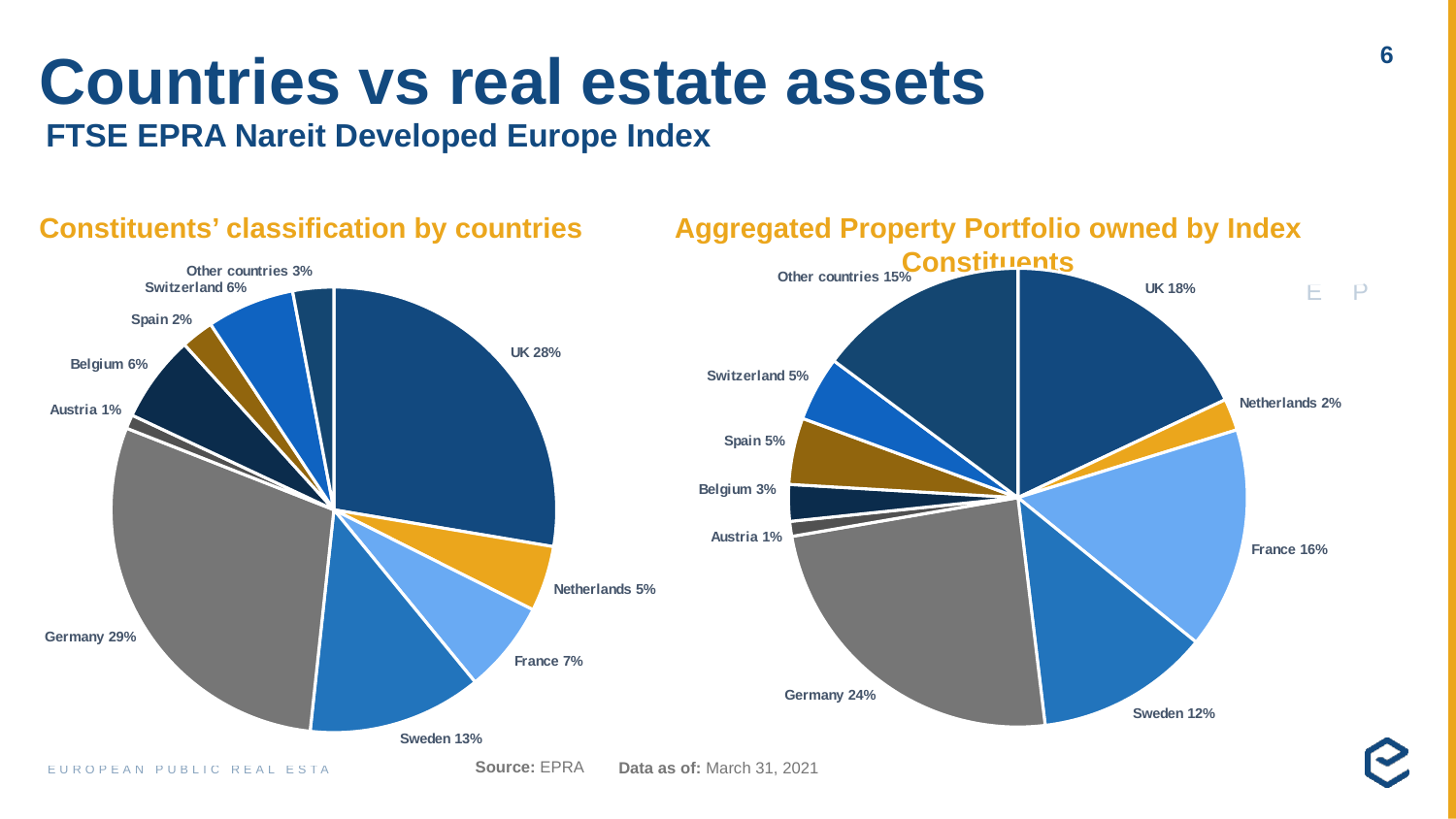

# Countries vs real estate assets
FTSE EPRA Nareit Developed Europe Index
Aggregated Property Portfolio owned by Index Constituents
Constituents’ classification by countries

### Chart

| Category |  |
|---|---|
| UK | 0.1797276881710874 |
| Netherlands | 0.02247290519317559 |
| France | 0.15625357885531954 |
| Sweden | 0.12250629980516094 |
| Germany | 0.2419761108348647 |
| Austria | 0.010516812144028172 |
| Belgium | 0.02577639109227357 |
| Spain | 0.04694450291038536 |
| Switzerland | 0.045648180057303187 |
| Other countries | 0.14817753093640157 |

### Chart

| Category |  |
|---|---|
| UK | 0.2765 |
| Netherlands | 0.0476 |
| France | 0.0666 |
| Sweden | 0.1263 |
| Germany | 0.2927 |
| Austria | 0.0101 |
| Belgium | 0.0632 |
| Spain | 0.0237 |
| Switzerland | 0.0636 |
| Other countries | 0.02969999999999995 |
Source: EPRA
  Data as of: March 31, 2021